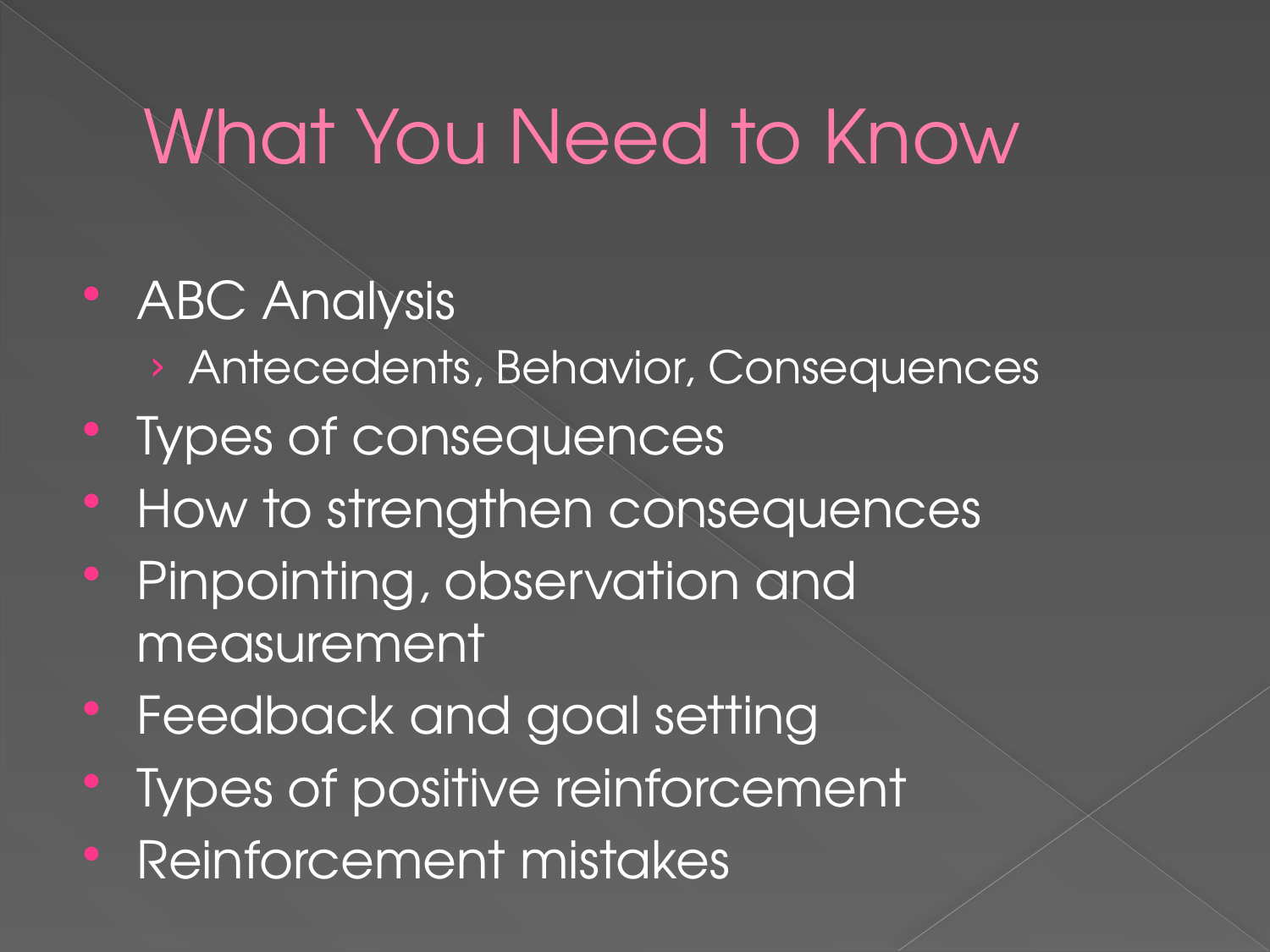

# What You Need to Know
ABC Analysis
Antecedents, Behavior, Consequences
Types of consequences
How to strengthen consequences
Pinpointing, observation and measurement
Feedback and goal setting
Types of positive reinforcement
Reinforcement mistakes